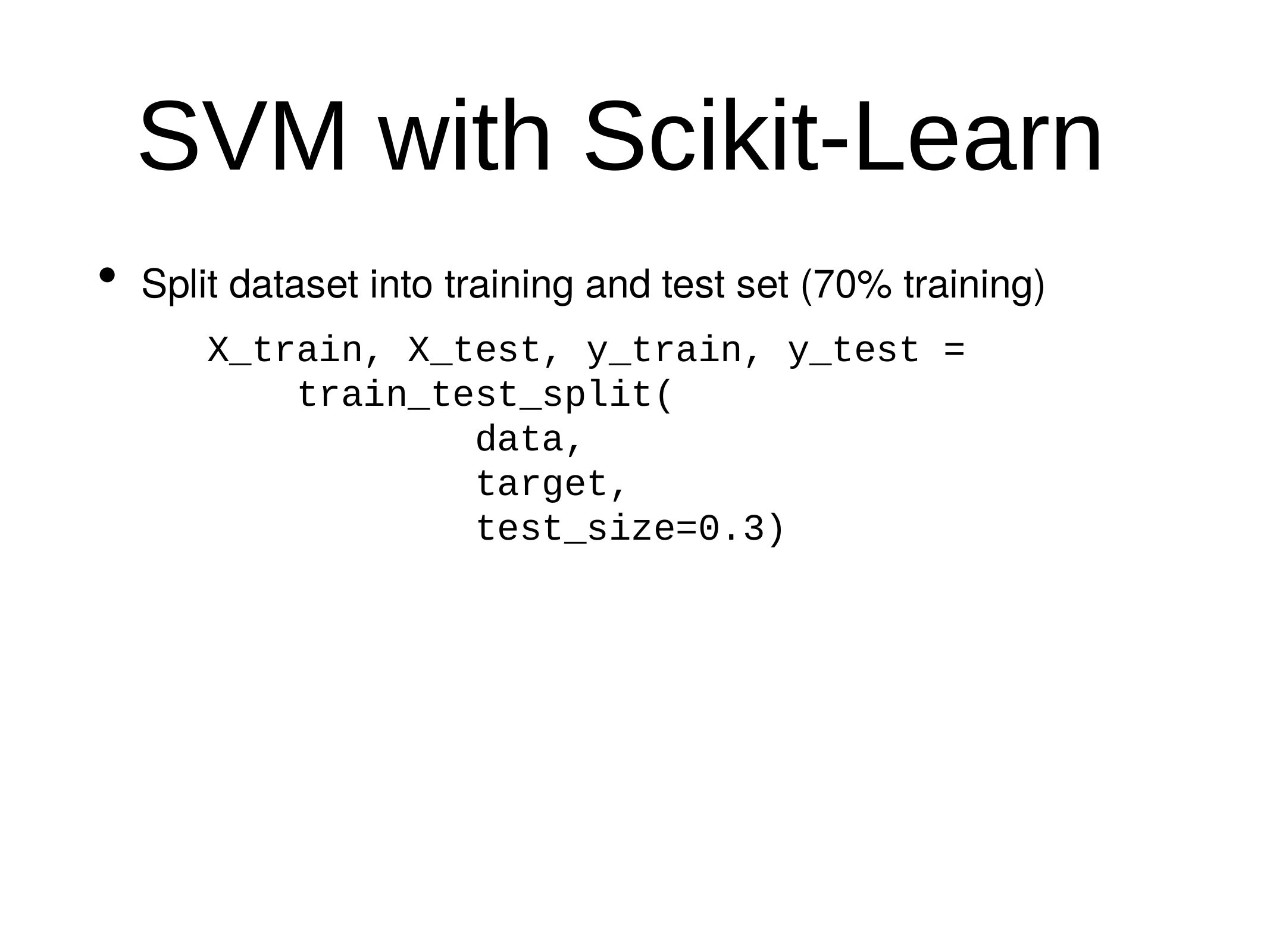

# SVM with Scikit-Learn
Split dataset into training and test set (70% training)
X_train, X_test, y_train, y_test =
    train_test_split(
            data,
            target,
            test_size=0.3)